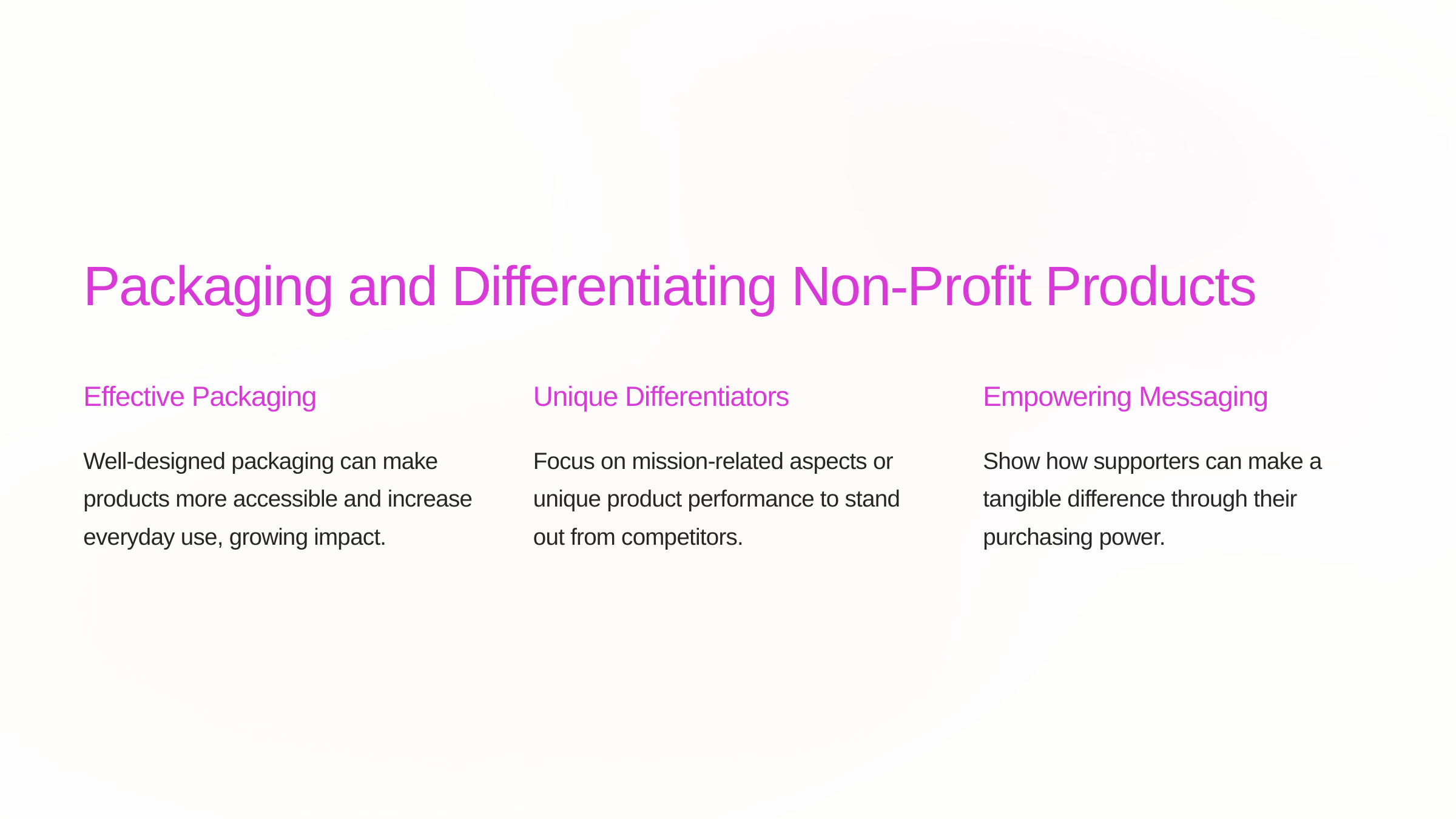

Packaging and Differentiating Non-Profit Products
Effective Packaging
Unique Differentiators
Empowering Messaging
Well-designed packaging can make products more accessible and increase everyday use, growing impact.
Focus on mission-related aspects or unique product performance to stand out from competitors.
Show how supporters can make a tangible difference through their purchasing power.